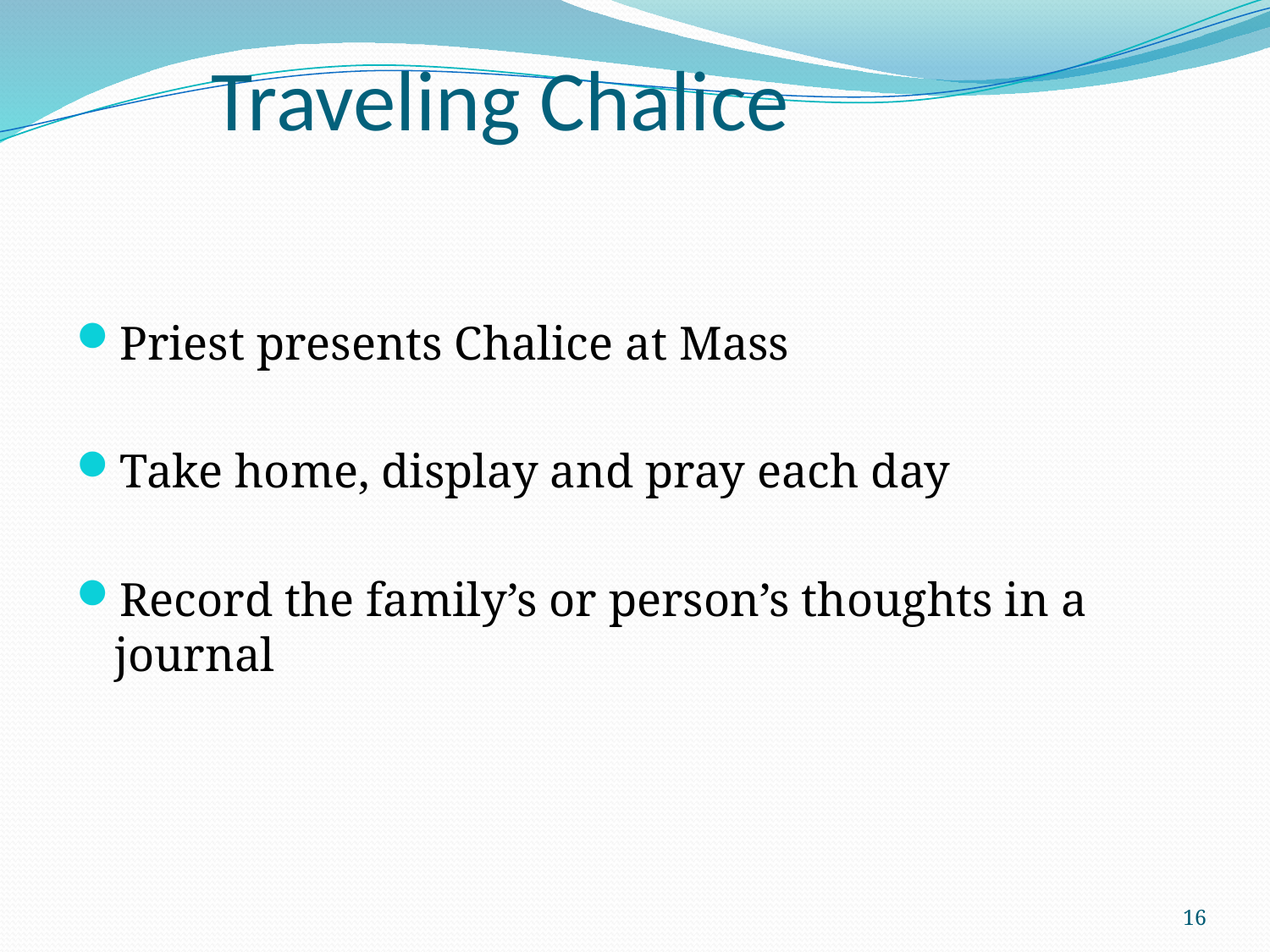

# Traveling Chalice

Priest presents Chalice at Mass

Take home, display and pray each day

Record the family’s or person’s thoughts in a journal

16